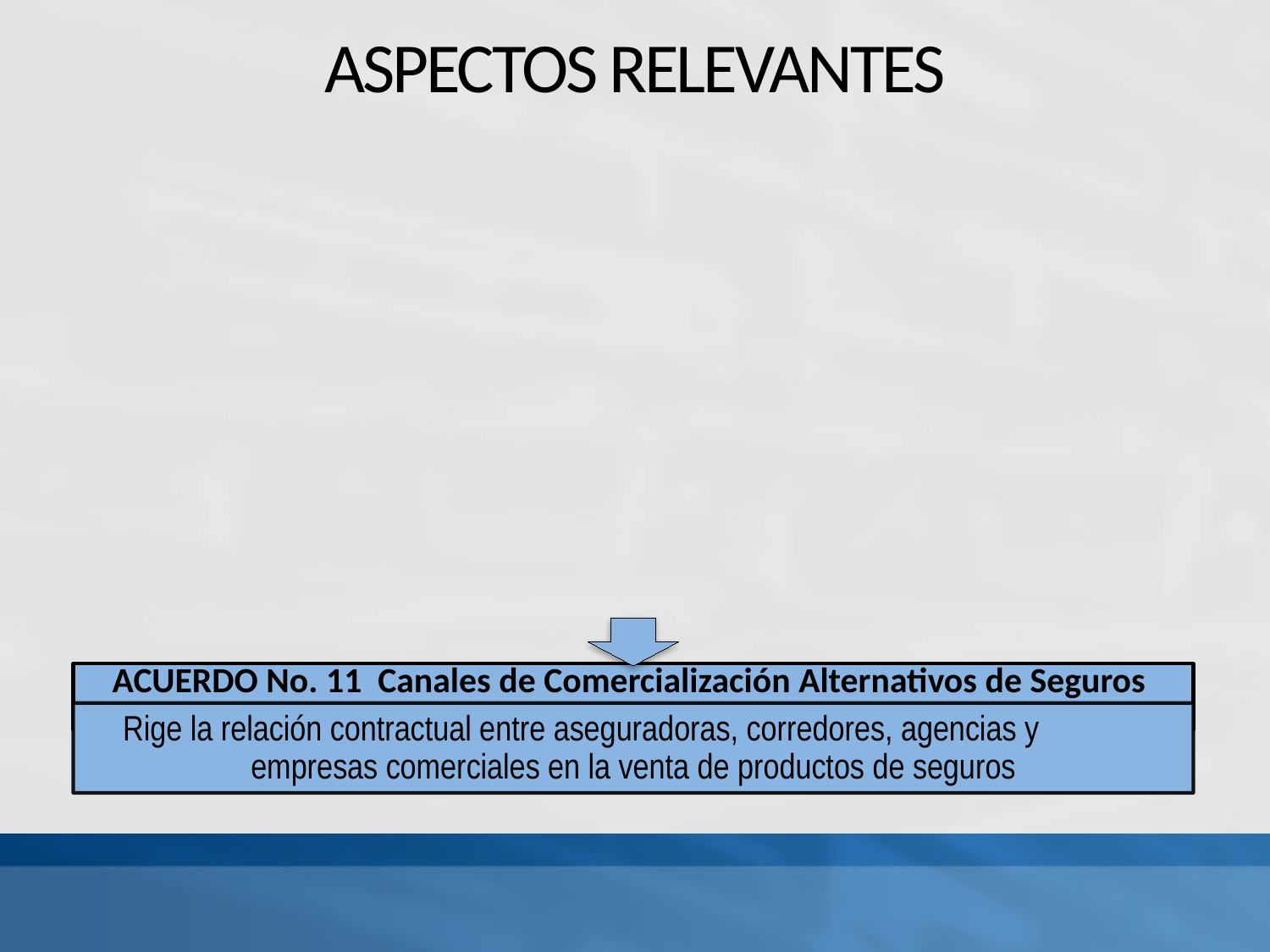

# ASPECTOS RELEVANTES

ACUERDO No. 11  Canales de Comercialización Alternativos de Seguros

Rige la relación contractual entre aseguradoras, corredores, agencias y              empresas comerciales en la venta de productos de seguros